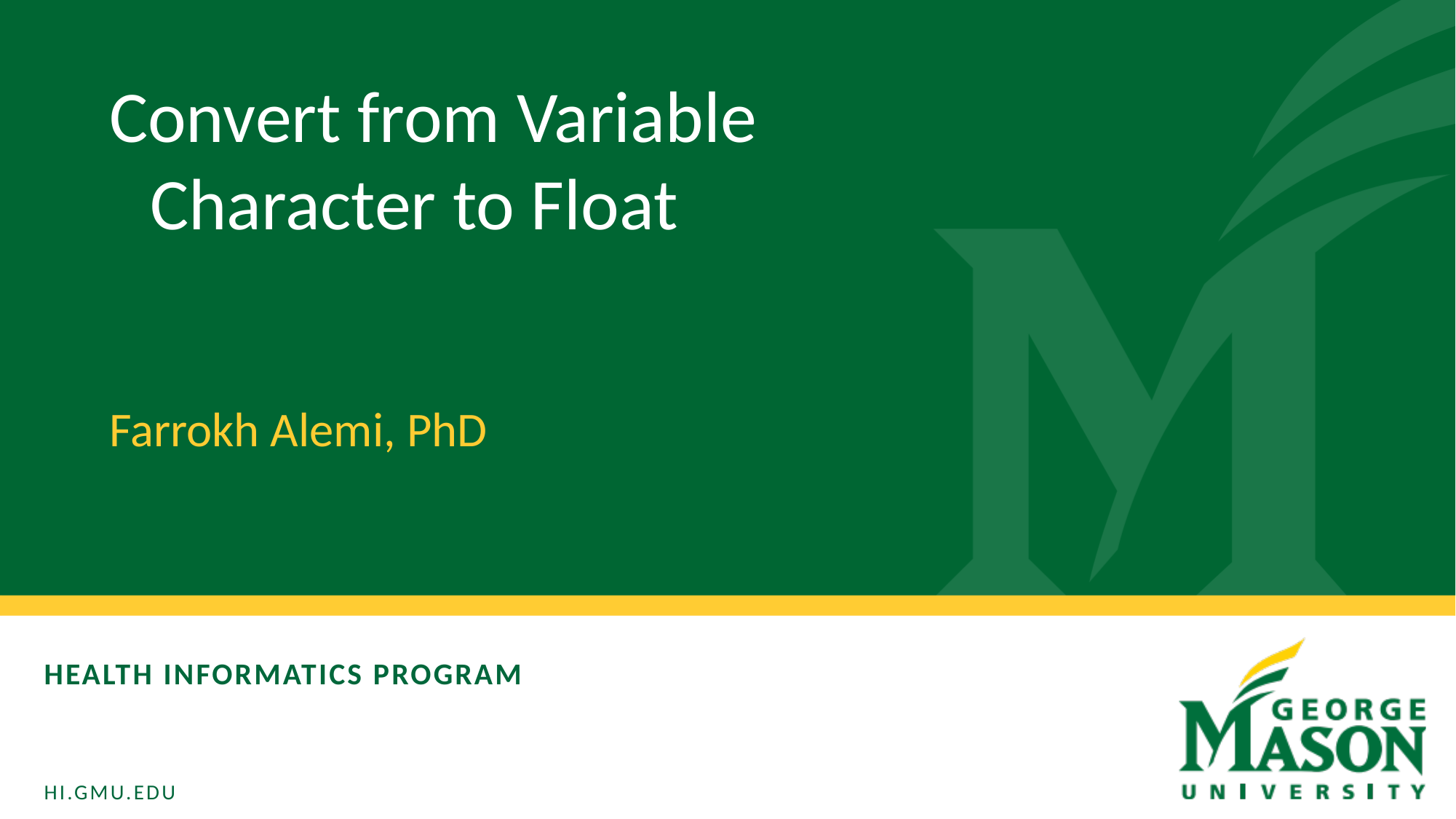

Convert from Variable Character to Float
Farrokh Alemi, PhD